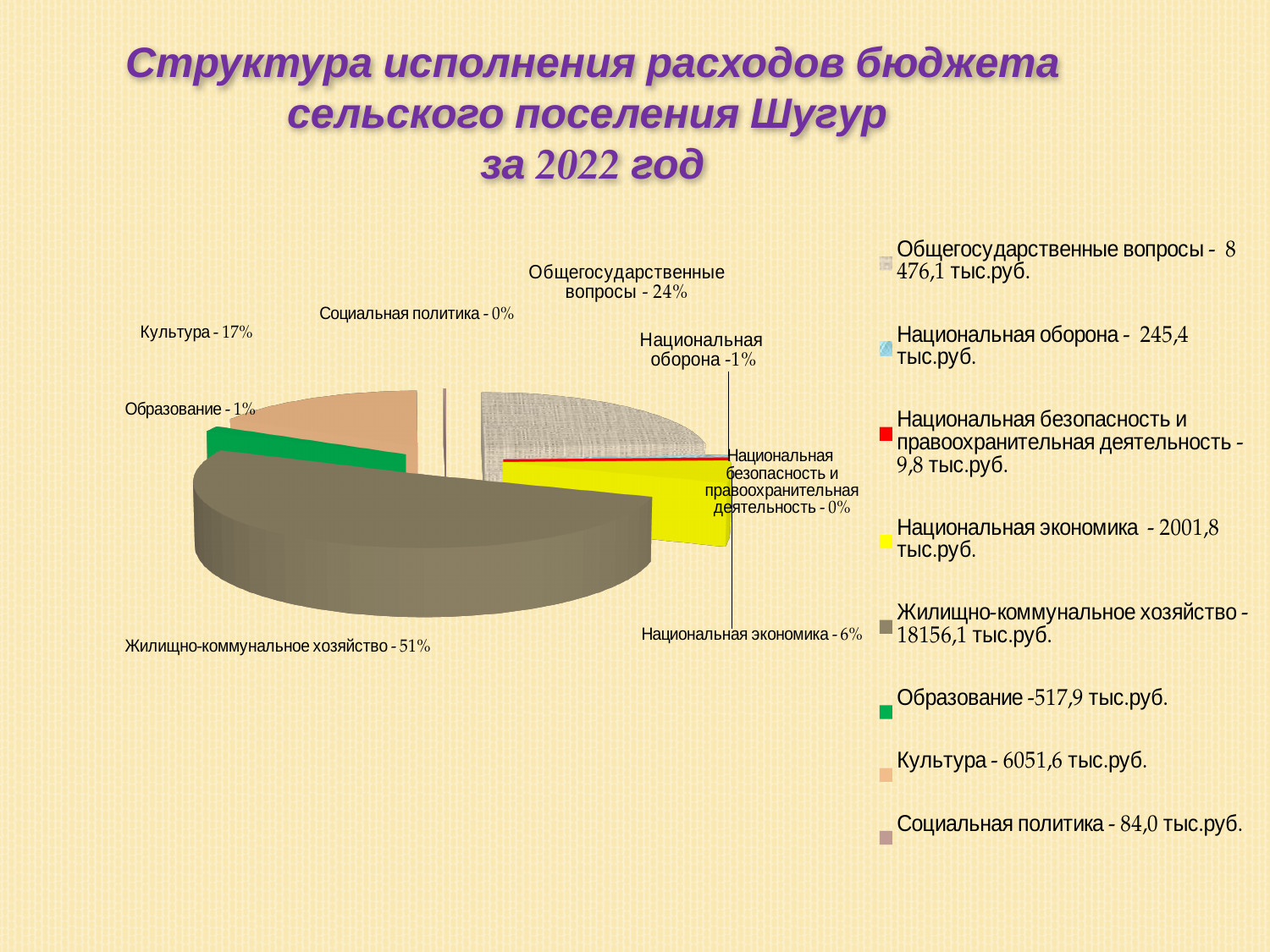

Структура исполнения расходов бюджета сельского поселения Шугур
за 2022 год

[unsupported chart]